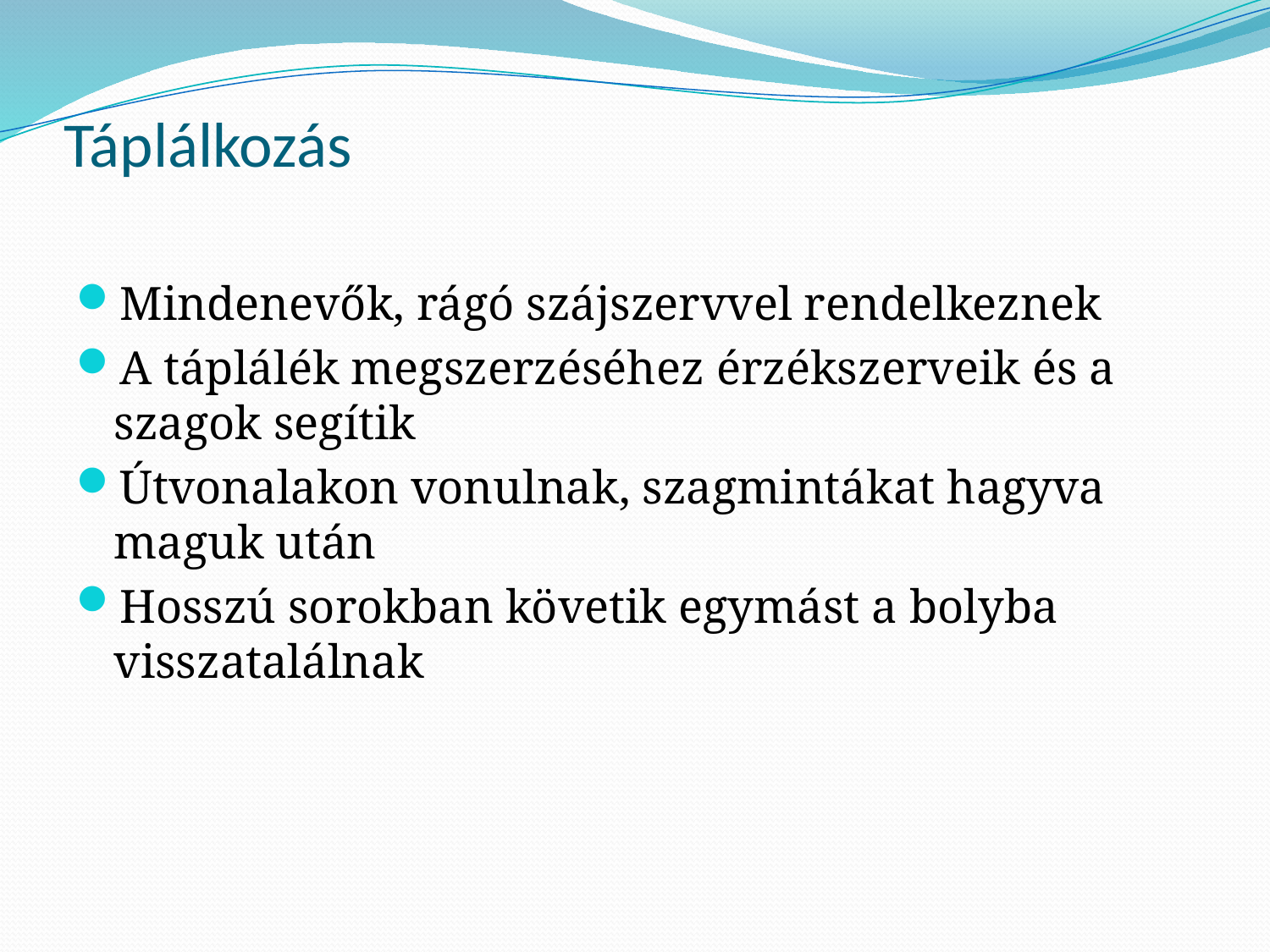

# Táplálkozás
Mindenevők, rágó szájszervvel rendelkeznek
A táplálék megszerzéséhez érzékszerveik és a szagok segítik
Útvonalakon vonulnak, szagmintákat hagyva maguk után
Hosszú sorokban követik egymást a bolyba visszatalálnak